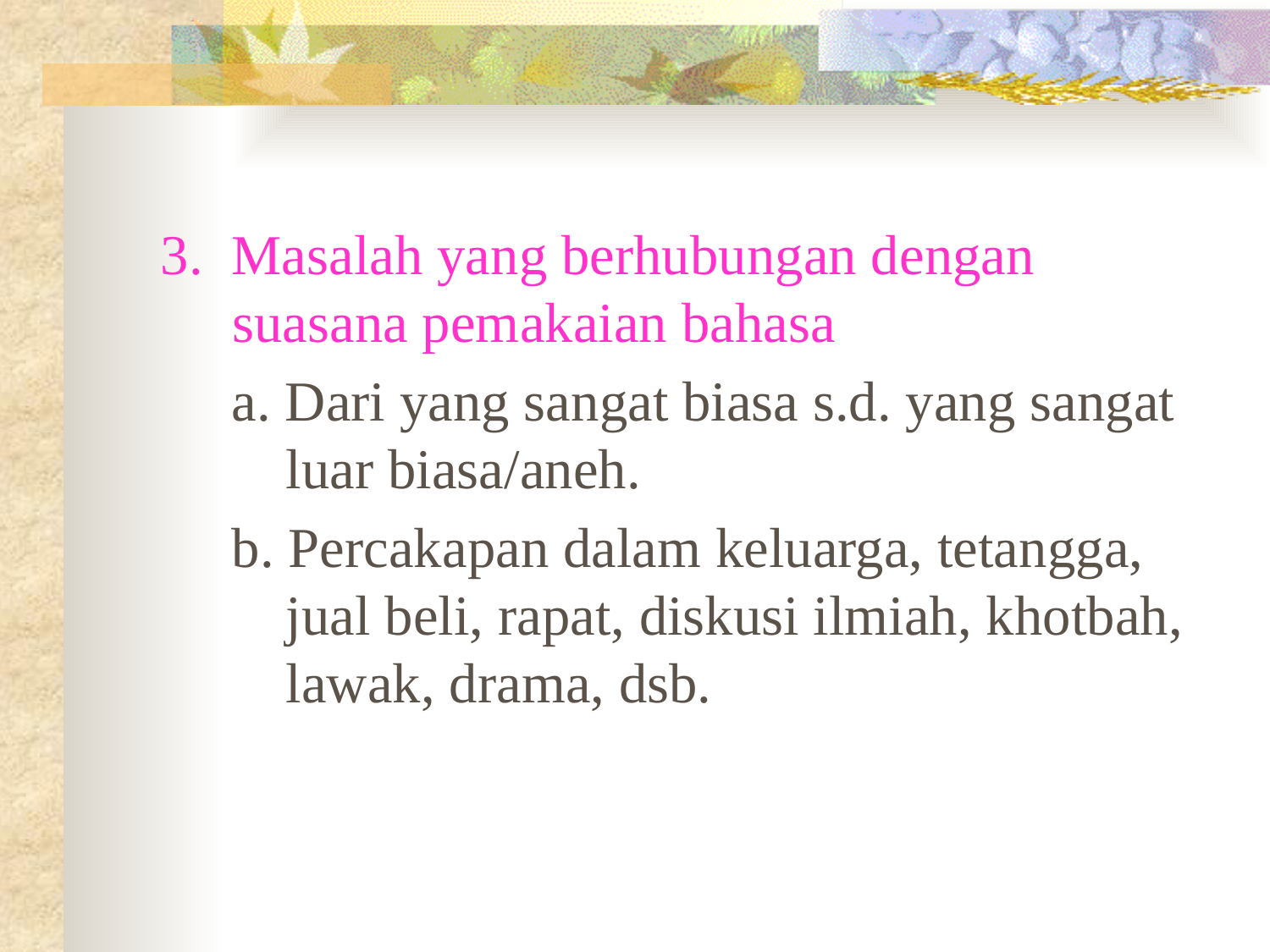

3.  Masalah yang berhubungan dengan suasana pemakaian bahasa
     a. Dari yang sangat biasa s.d. yang sangat luar biasa/aneh.
     b. Percakapan dalam keluarga, tetangga, jual beli, rapat, diskusi ilmiah, khotbah, lawak, drama, dsb.